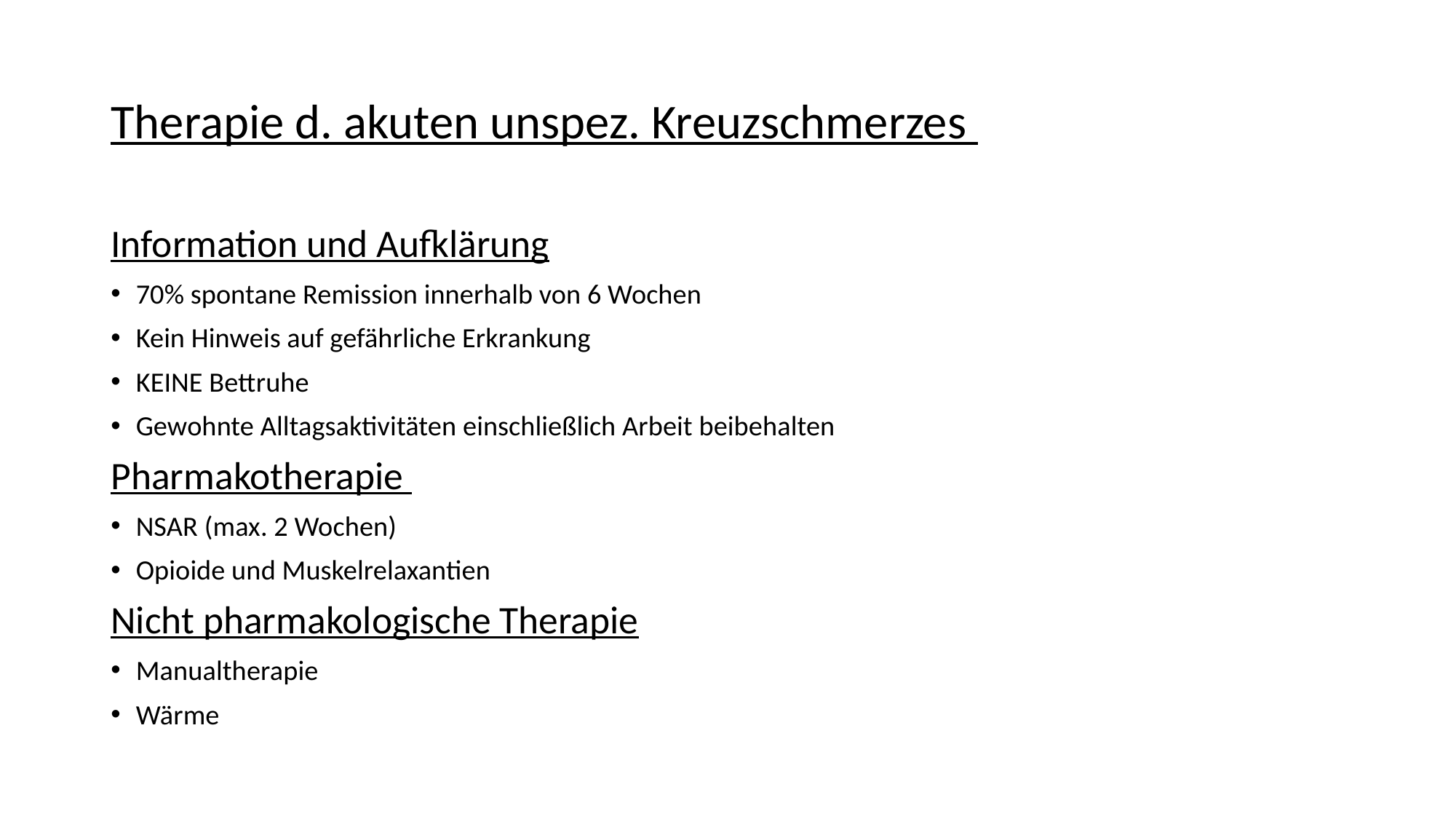

# Therapie d. akuten unspez. Kreuzschmerzes
Information und Aufklärung
70% spontane Remission innerhalb von 6 Wochen
Kein Hinweis auf gefährliche Erkrankung
KEINE Bettruhe
Gewohnte Alltagsaktivitäten einschließlich Arbeit beibehalten
Pharmakotherapie
NSAR (max. 2 Wochen)
Opioide und Muskelrelaxantien
Nicht pharmakologische Therapie
Manualtherapie
Wärme